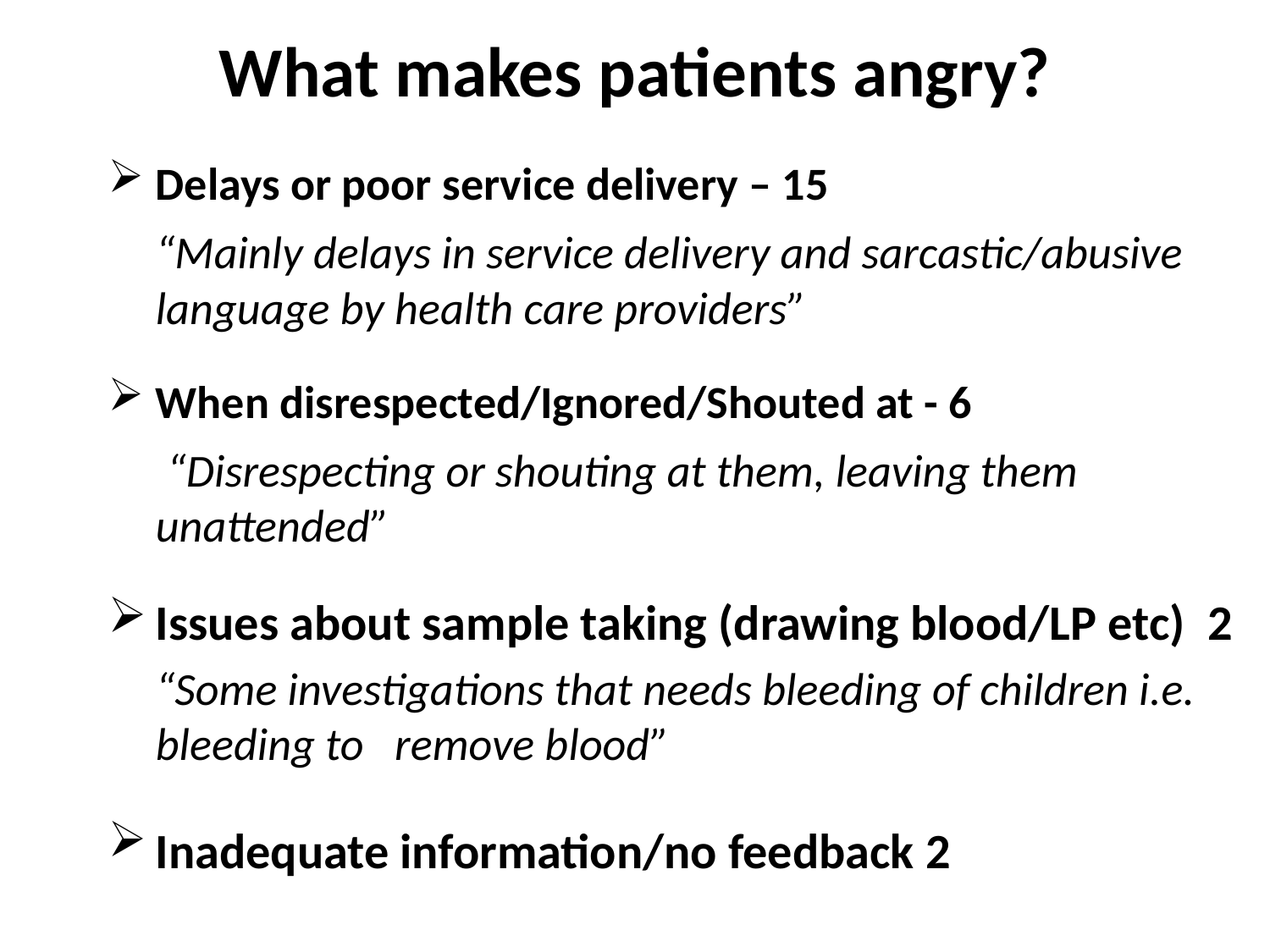

# What makes patients angry?
Delays or poor service delivery – 15
	“Mainly delays in service delivery and sarcastic/abusive language by health care providers”

When disrespected/Ignored/Shouted at - 6
	 “Disrespecting or shouting at them, leaving them unattended”

Issues about sample taking (drawing blood/LP etc)  2
	“Some investigations that needs bleeding of children i.e. bleeding to   remove blood”

Inadequate information/no feedback 2